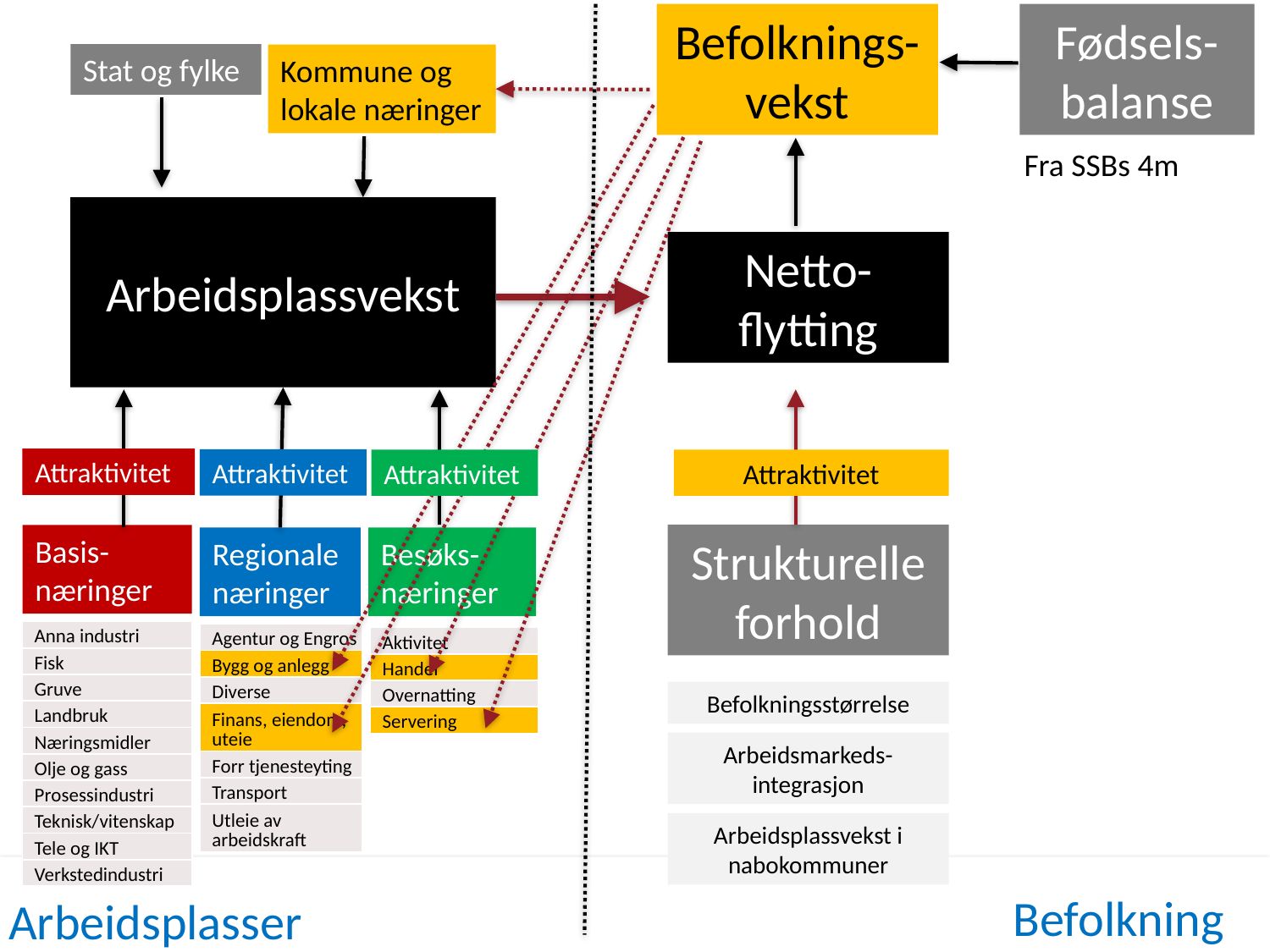

Befolknings-vekst
Fødsels-balanse
Stat og fylke
Kommune og lokale næringer
Fra SSBs 4m

Arbeidsplassvekst

Netto-flytting
Attraktivitet
Attraktivitet
Attraktivitet
Attraktivitet
Strukturelle forhold
Basis-næringer
Besøks-næringer
Regionale næringer
| Anna industri |
| --- |
| Fisk |
| Gruve |
| Landbruk |
| Næringsmidler |
| Olje og gass |
| Prosessindustri |
| Teknisk/vitenskap |
| Tele og IKT |
| Verkstedindustri |
| Agentur og Engros |
| --- |
| Bygg og anlegg |
| Diverse |
| Finans, eiendom, uteie |
| Forr tjenesteyting |
| Transport |
| Utleie av arbeidskraft |
| Aktivitet |
| --- |
| Handel |
| Overnatting |
| Servering |
Befolkningsstørrelse
Arbeidsmarkeds-integrasjon
Arbeidsplassvekst i nabokommuner
Befolkning
Arbeidsplasser